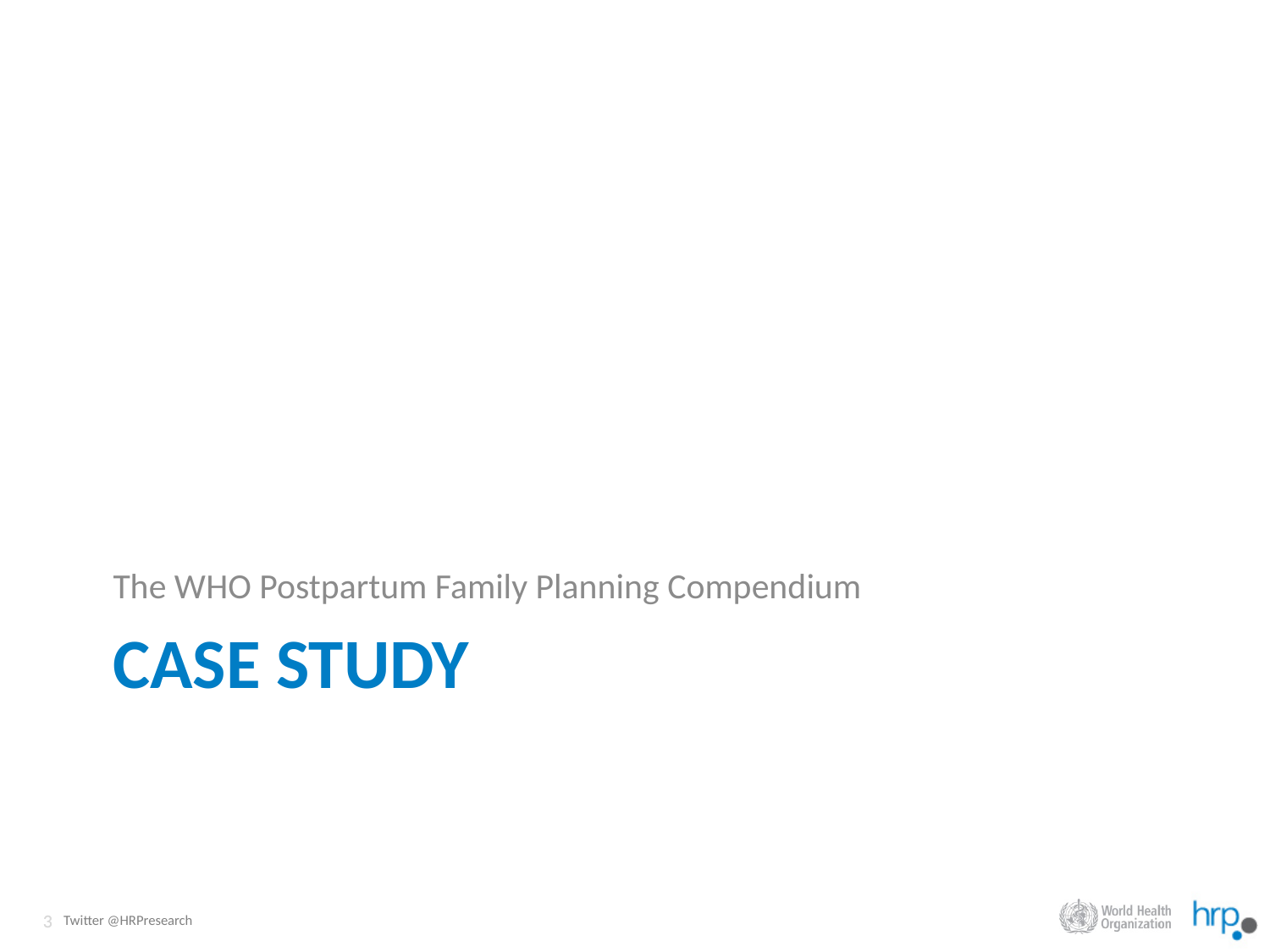

The WHO Postpartum Family Planning Compendium
# Case study